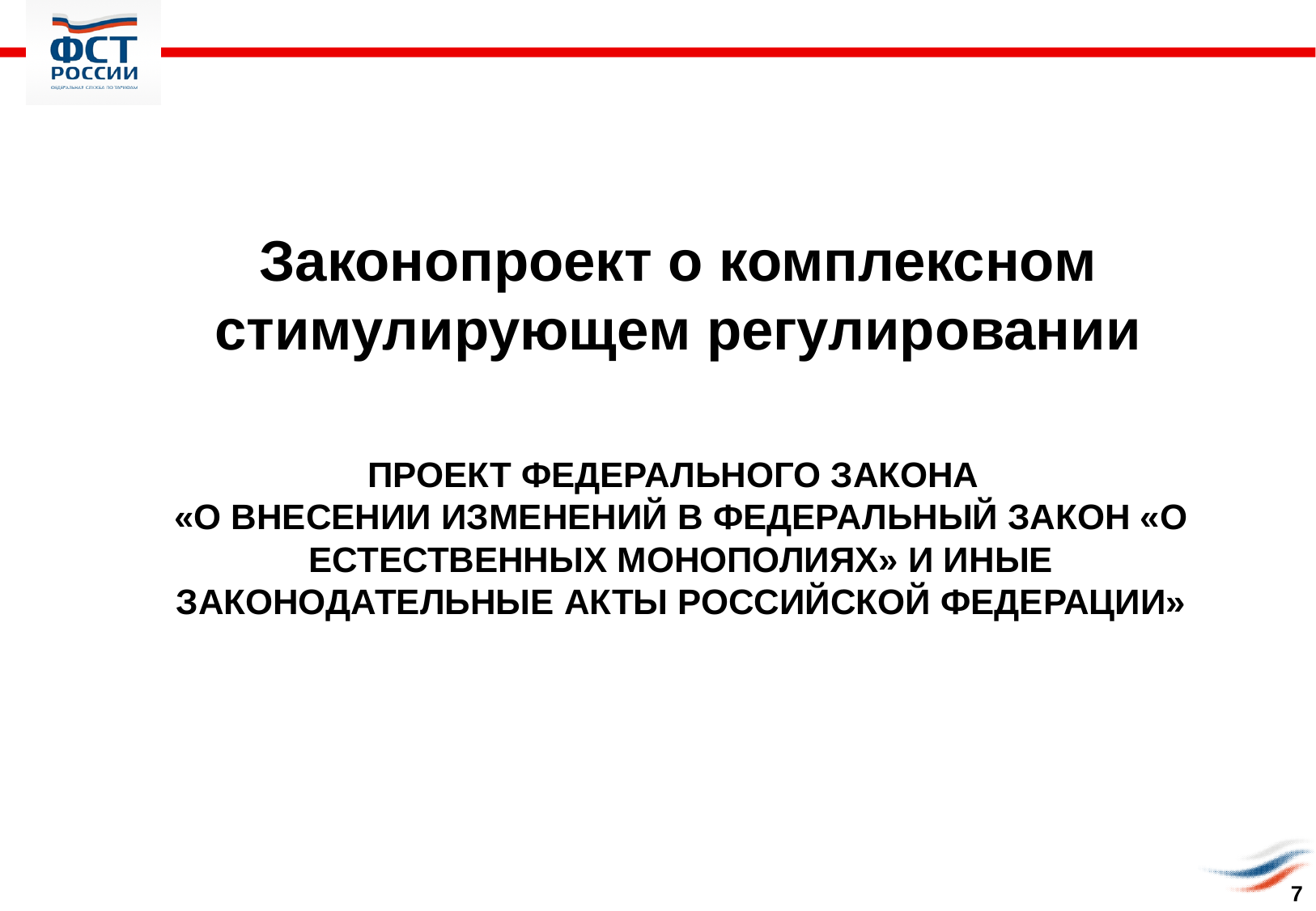

Законопроект о комплексном стимулирующем регулировании
# Проект федерального закона «О внесении изменений в Федеральный закон «О естественных монополиях» и иные законодательные акты Российской Федерации»
7